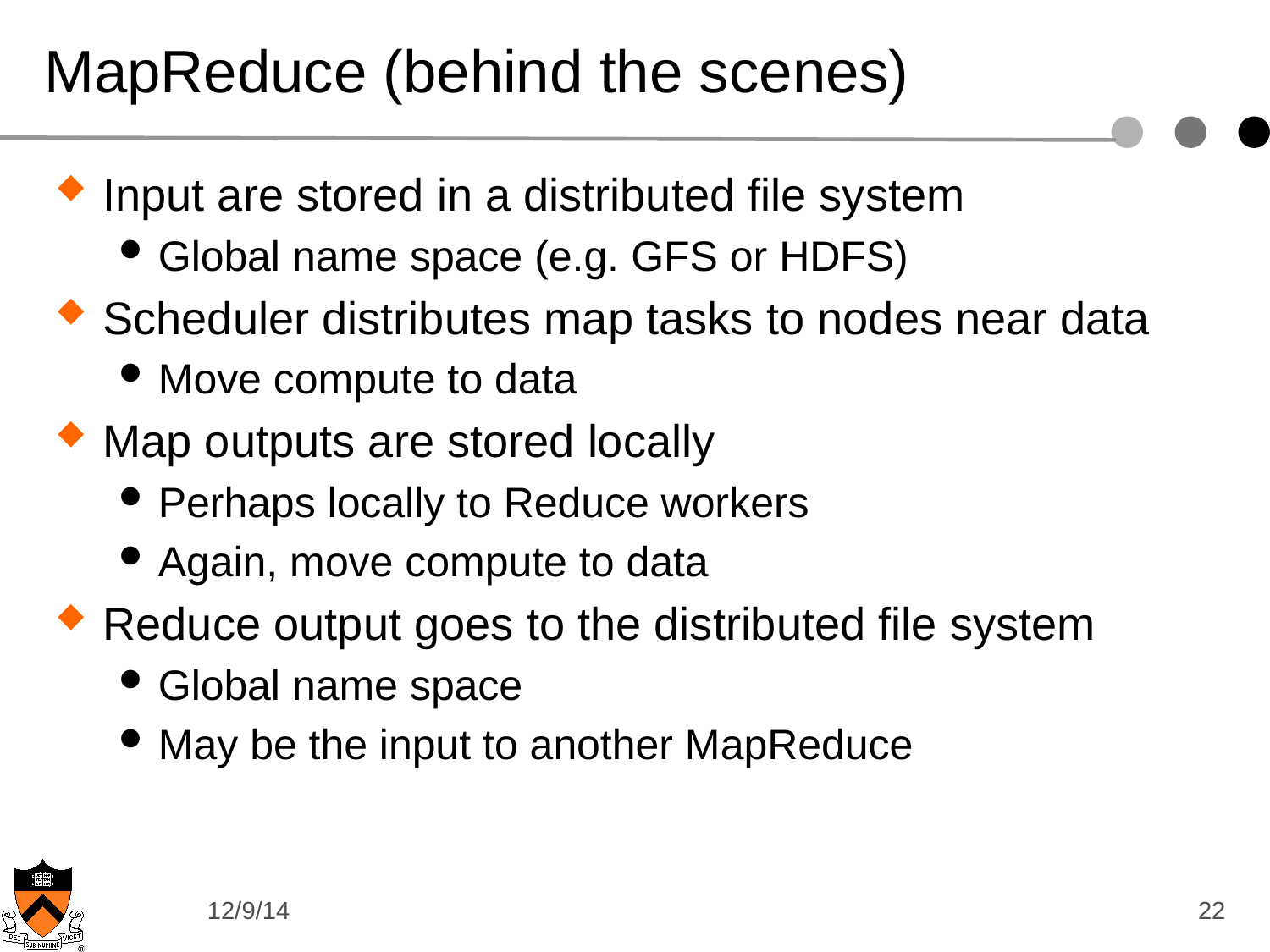

# MapReduce (behind the scenes)
Input are stored in a distributed file system
Global name space (e.g. GFS or HDFS)
Scheduler distributes map tasks to nodes near data
Move compute to data
Map outputs are stored locally
Perhaps locally to Reduce workers
Again, move compute to data
Reduce output goes to the distributed file system
Global name space
May be the input to another MapReduce
12/9/14
22